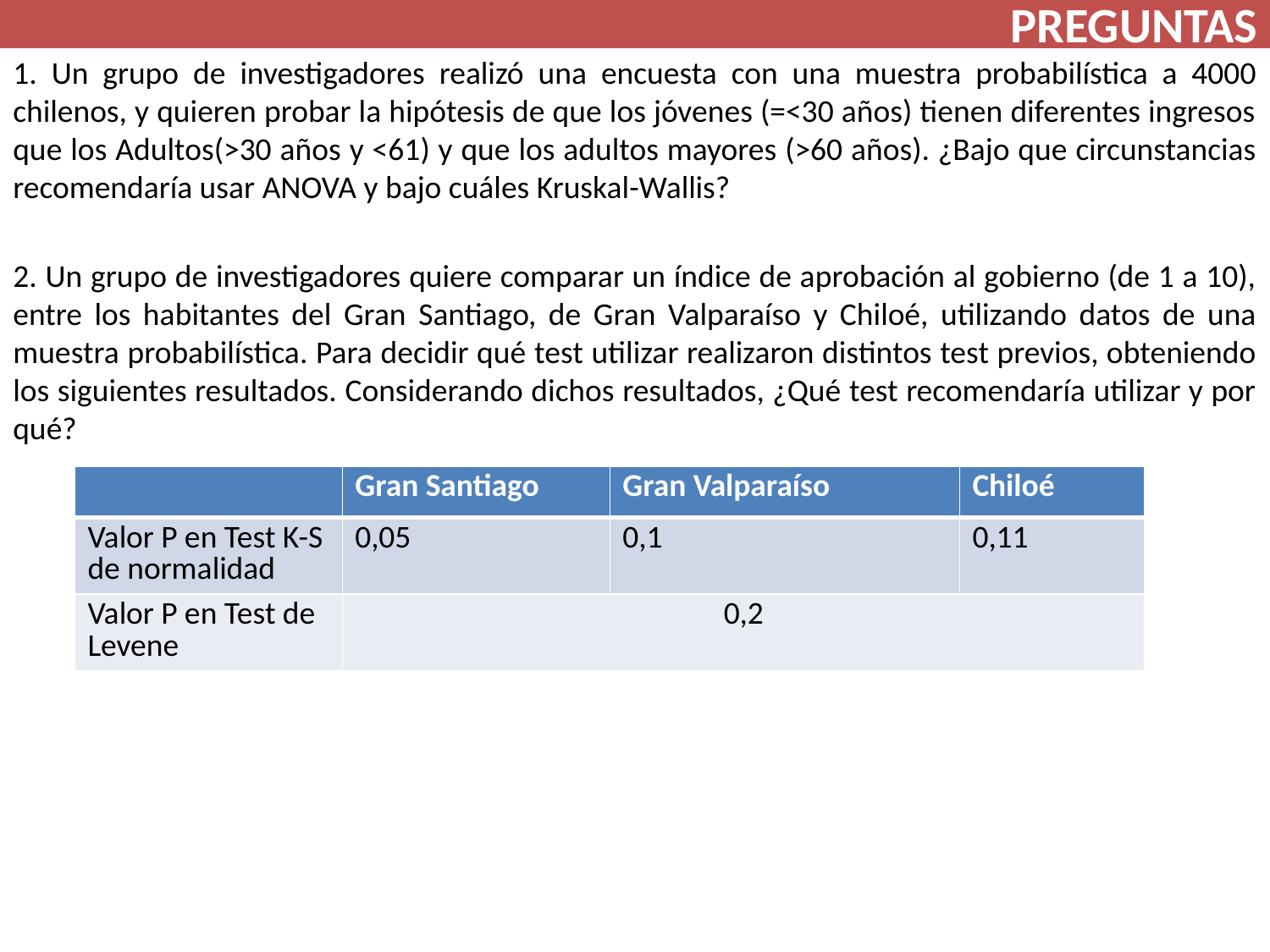

PREGUNTAS
1. Un grupo de investigadores realizó una encuesta con una muestra probabilística a 4000 chilenos, y quieren probar la hipótesis de que los jóvenes (=<30 años) tienen diferentes ingresos que los Adultos(>30 años y <61) y que los adultos mayores (>60 años). ¿Bajo que circunstancias recomendaría usar ANOVA y bajo cuáles Kruskal-Wallis?

2. Un grupo de investigadores quiere comparar un índice de aprobación al gobierno (de 1 a 10), entre los habitantes del Gran Santiago, de Gran Valparaíso y Chiloé, utilizando datos de una muestra probabilística. Para decidir qué test utilizar realizaron distintos test previos, obteniendo los siguientes resultados. Considerando dichos resultados, ¿Qué test recomendaría utilizar y por qué?

|  | Gran Santiago | Gran Valparaíso | Chiloé |
| --- | --- | --- | --- |
| Valor P en Test K-S de normalidad | 0,05 | 0,1 | 0,11 |
| Valor P en Test de Levene | 0,2 |  |  |